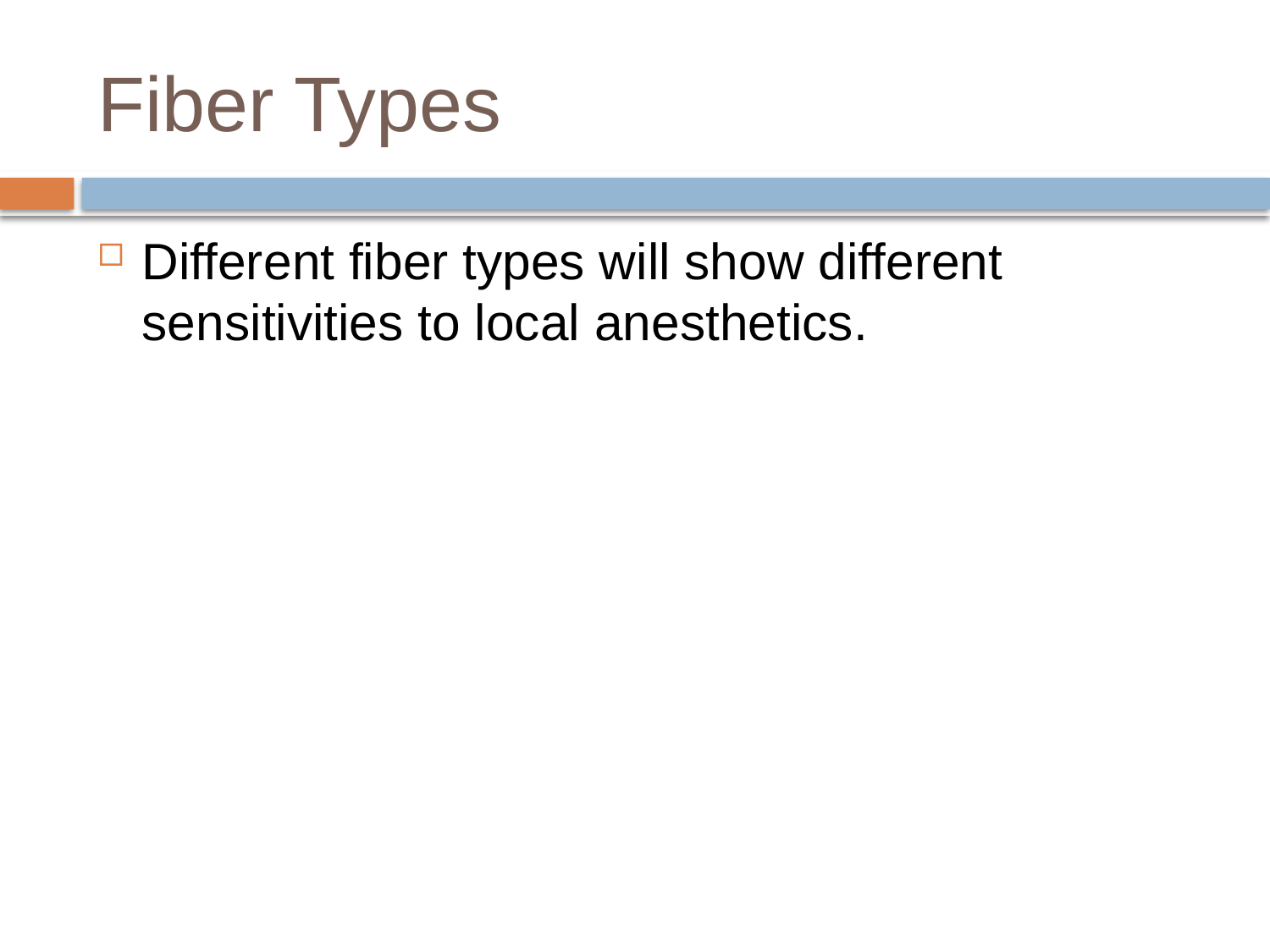

# Fiber Types
Different fiber types will show different sensitivities to local anesthetics.